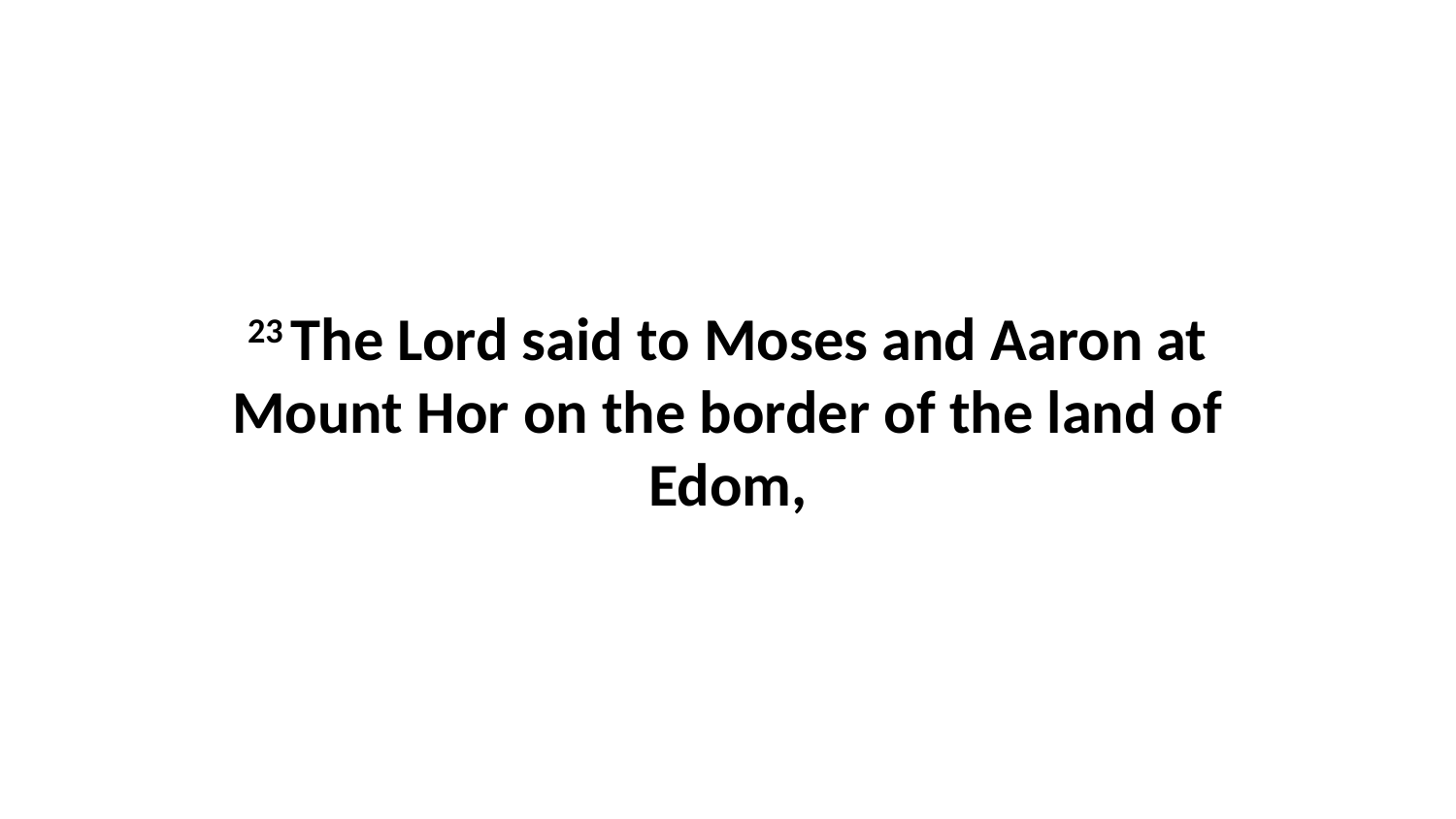

23 The Lord said to Moses and Aaron at Mount Hor on the border of the land of Edom,